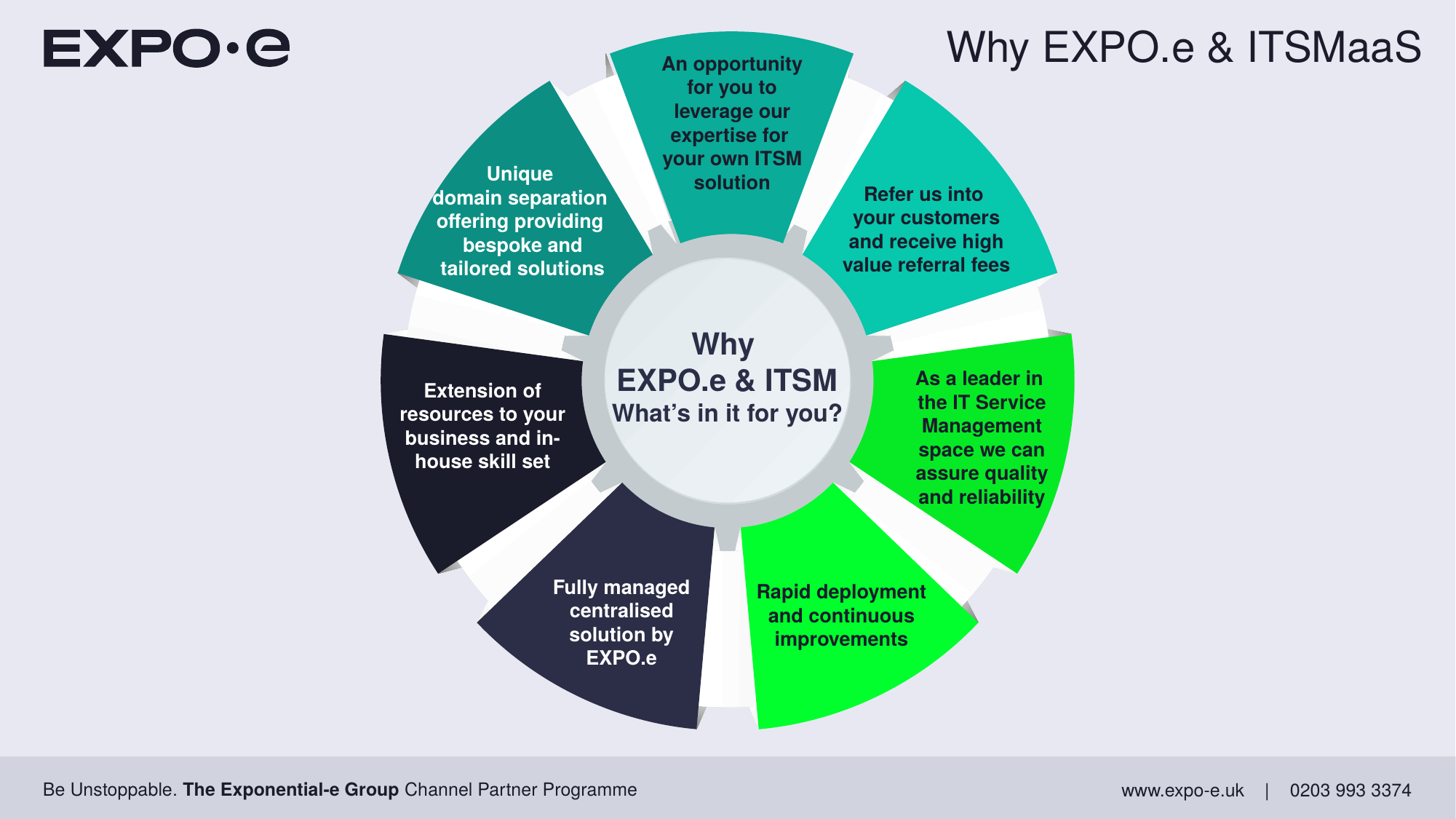

Why EXPO.e & ITSMaaS

An opportunity for you to leverage our expertise for
your own ITSM solution
Unique
domain separation
offering providing
bespoke and tailored solutions

Refer us into
your customers and receive high value referral fees
# Why EXPO.e & ITSM What’s in it for you?
As a leader in
the IT Service Management space we can assure quality and reliability

Extension of resources to your business and in-house skill set

Rapid deployment and continuous improvements
Fully managed centralised solution by EXPO.e